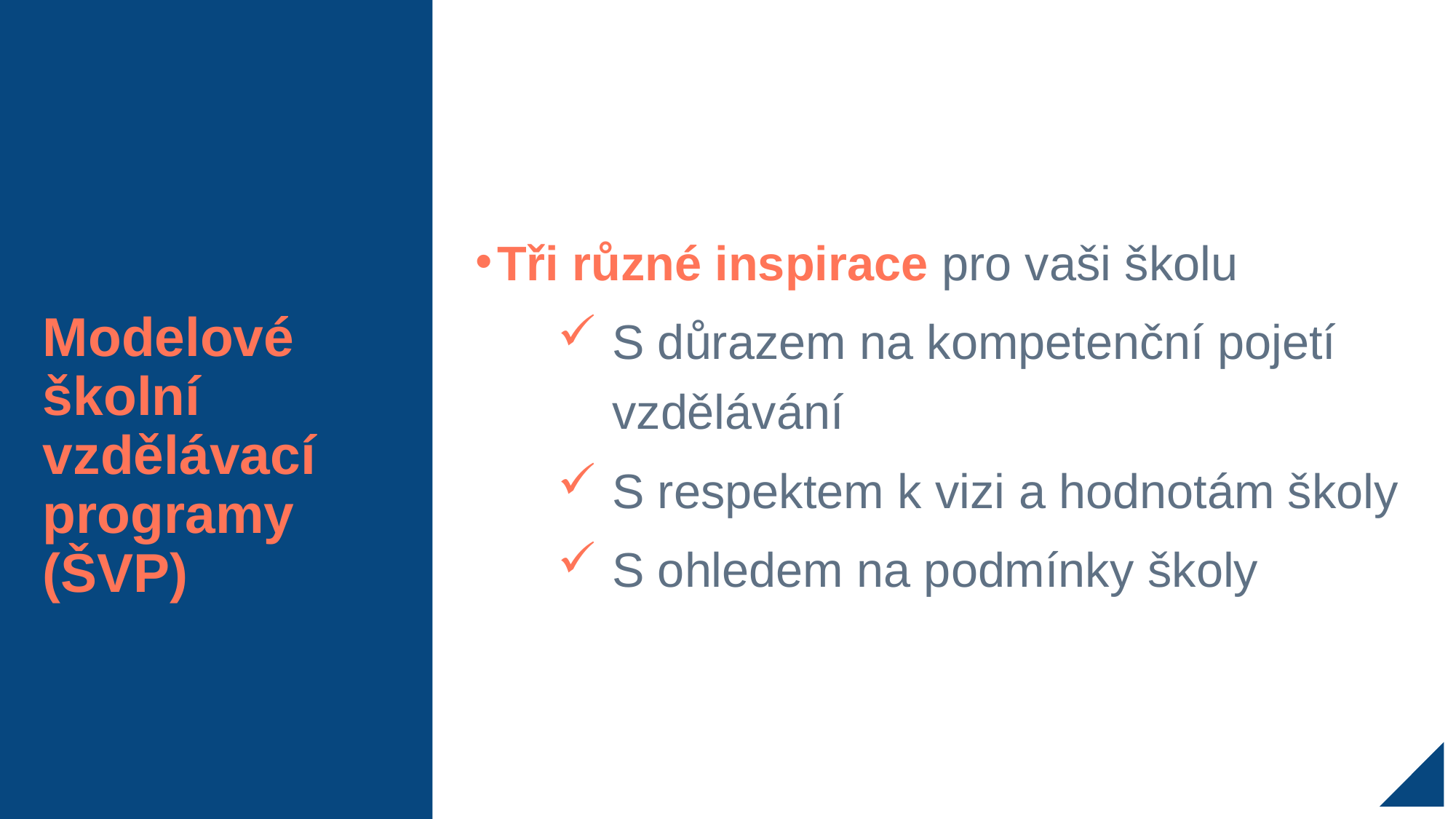

# Modelové školní vzdělávací programy (ŠVP)
Tři různé inspirace pro vaši školu
S důrazem na kompetenční pojetí vzdělávání
S respektem k vizi a hodnotám školy
S ohledem na podmínky školy